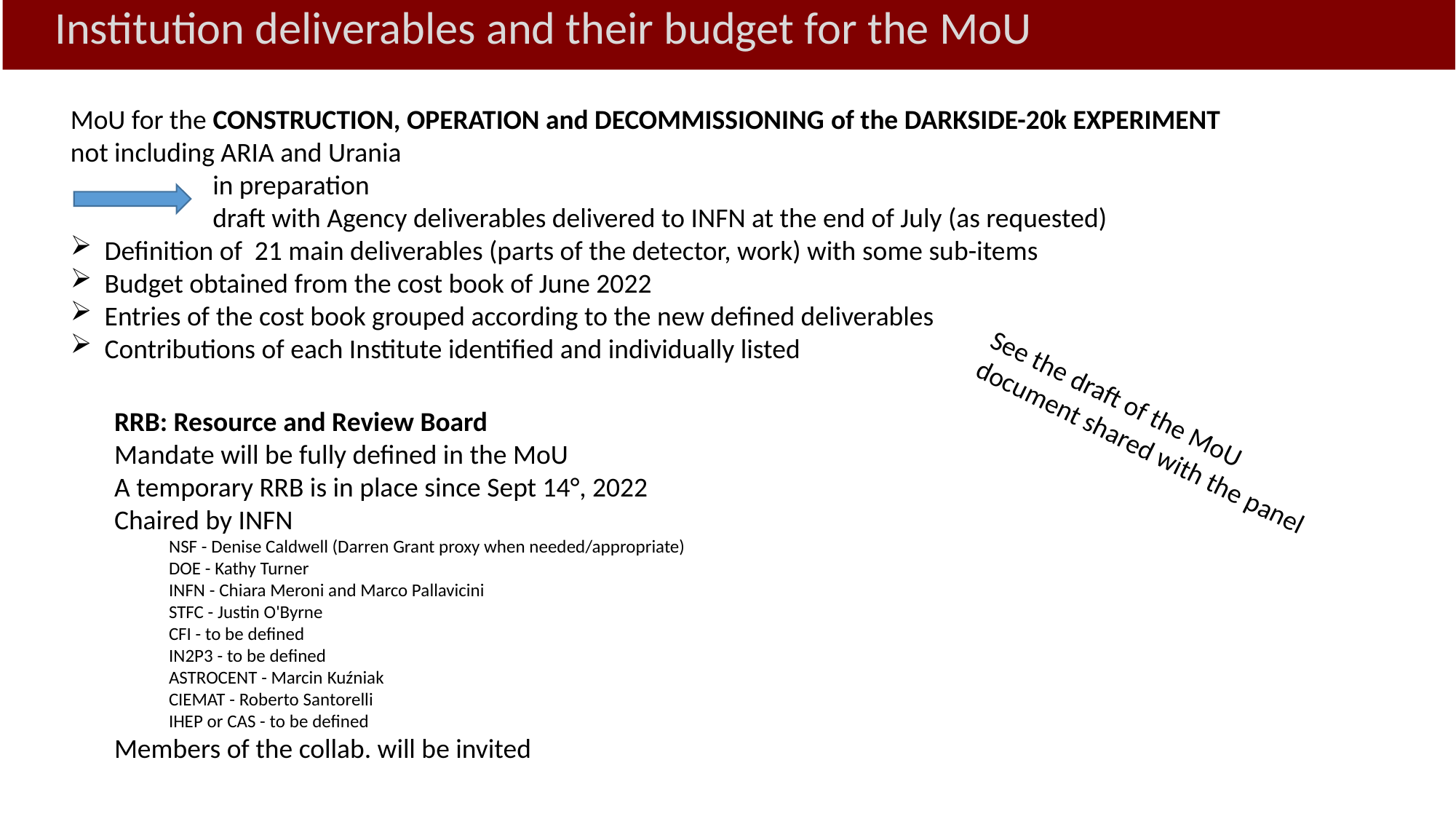

Institution deliverables and their budget for the MoU
MoU for the CONSTRUCTION, OPERATION and DECOMMISSIONING of the DARKSIDE-20k EXPERIMENT
not including ARIA and Urania
                       in preparation
                       draft with Agency deliverables delivered to INFN at the end of July (as requested)
Definition of  21 main deliverables (parts of the detector, work) with some sub-items
Budget obtained from the cost book of June 2022
Entries of the cost book grouped according to the new defined deliverables
Contributions of each Institute identified and individually listed

See the draft of the MoU
document shared with the panel
RRB: Resource and Review Board
Mandate will be fully defined in the MoU
A temporary RRB is in place since Sept 14°, 2022
Chaired by INFN
NSF - Denise Caldwell (Darren Grant proxy when needed/appropriate)
DOE - Kathy Turner
INFN - Chiara Meroni and Marco Pallavicini
STFC - Justin O'Byrne
CFI - to be defined
IN2P3 - to be defined
ASTROCENT - Marcin Kuźniak
CIEMAT - Roberto Santorelli
IHEP or CAS - to be defined
Members of the collab. will be invited